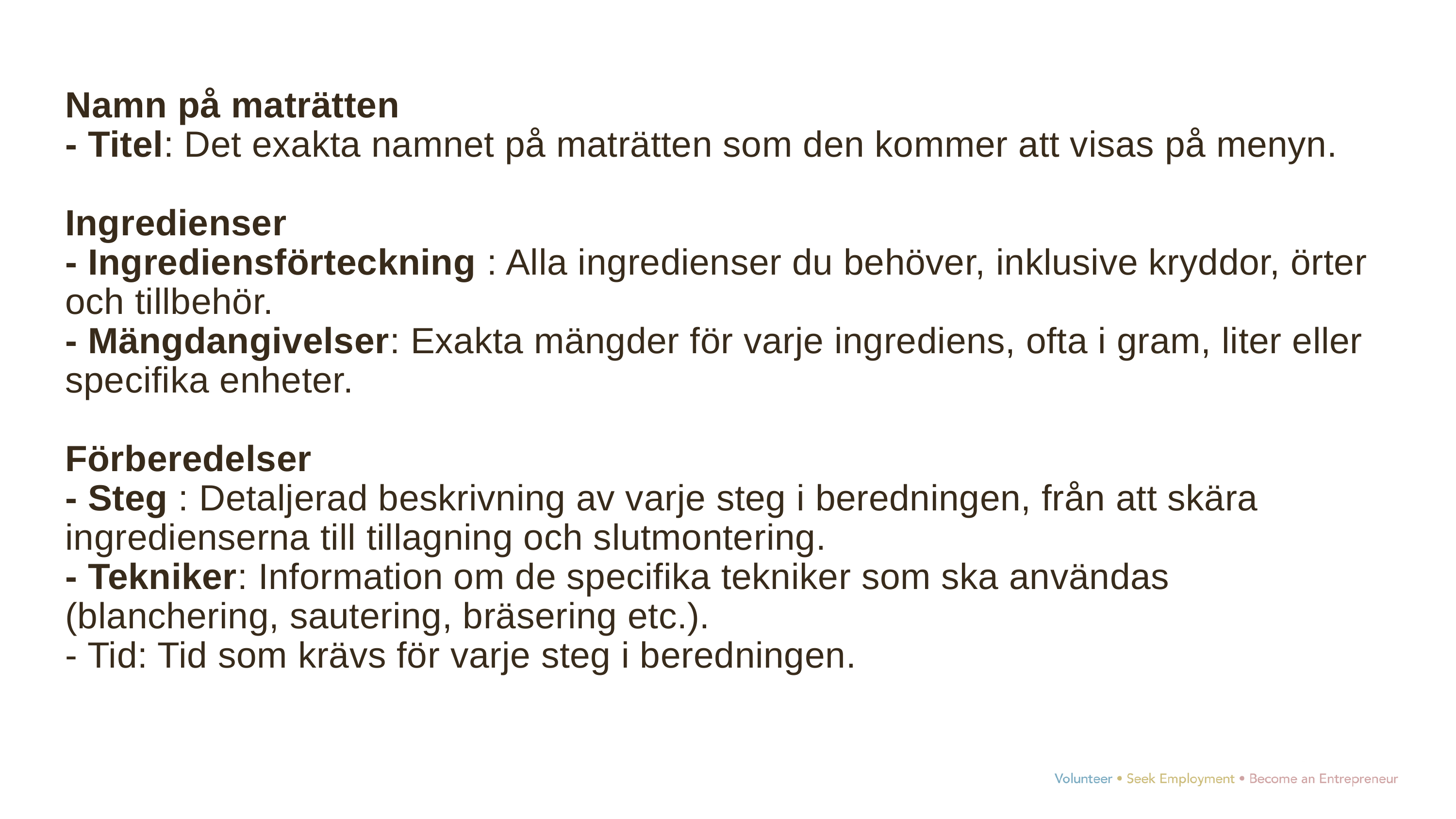

Namn på maträtten
- Titel: Det exakta namnet på maträtten som den kommer att visas på menyn.

Ingredienser
- Ingrediensförteckning : Alla ingredienser du behöver, inklusive kryddor, örter och tillbehör.
- Mängdangivelser: Exakta mängder för varje ingrediens, ofta i gram, liter eller specifika enheter.

Förberedelser
- Steg : Detaljerad beskrivning av varje steg i beredningen, från att skära ingredienserna till tillagning och slutmontering.
- Tekniker: Information om de specifika tekniker som ska användas (blanchering, sautering, bräsering etc.).
- Tid: Tid som krävs för varje steg i beredningen.